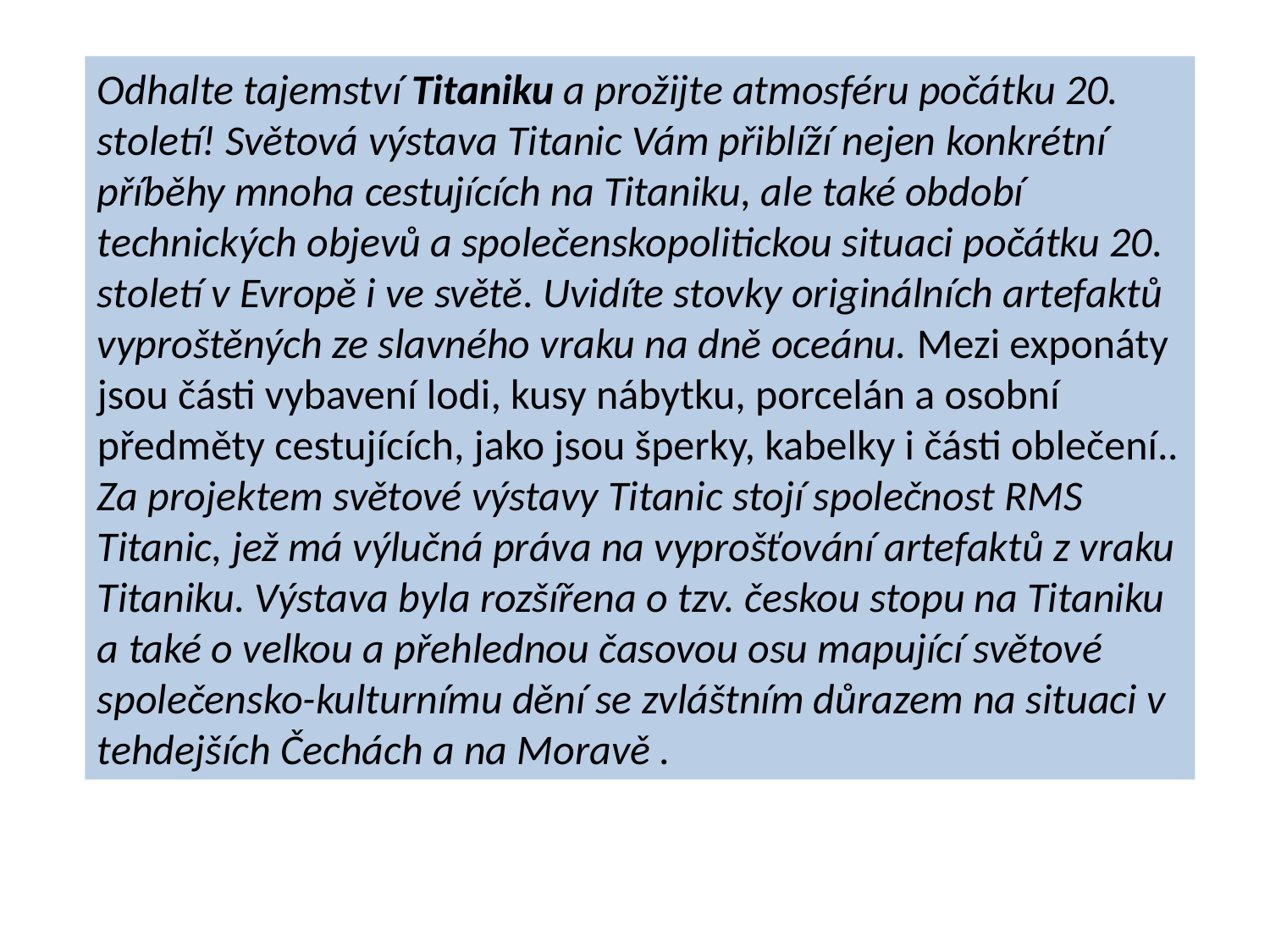

Odhalte tajemství Titaniku a prožijte atmosféru počátku 20. století! Světová výstava Titanic Vám přiblíží nejen konkrétní příběhy mnoha cestujících na Titaniku, ale také období technických objevů a společenskopolitickou situaci počátku 20. století v Evropě i ve světě. Uvidíte stovky originálních artefaktů vyproštěných ze slavného vraku na dně oceánu. Mezi exponáty jsou části vybavení lodi, kusy nábytku, porcelán a osobní předměty cestujících, jako jsou šperky, kabelky i části oblečení.. Za projektem světové výstavy Titanic stojí společnost RMS Titanic, jež má výlučná práva na vyprošťování artefaktů z vraku Titaniku. Výstava byla rozšířena o tzv. českou stopu na Titaniku a také o velkou a přehlednou časovou osu mapující světové společensko-kulturnímu dění se zvláštním důrazem na situaci v tehdejších Čechách a na Moravě .